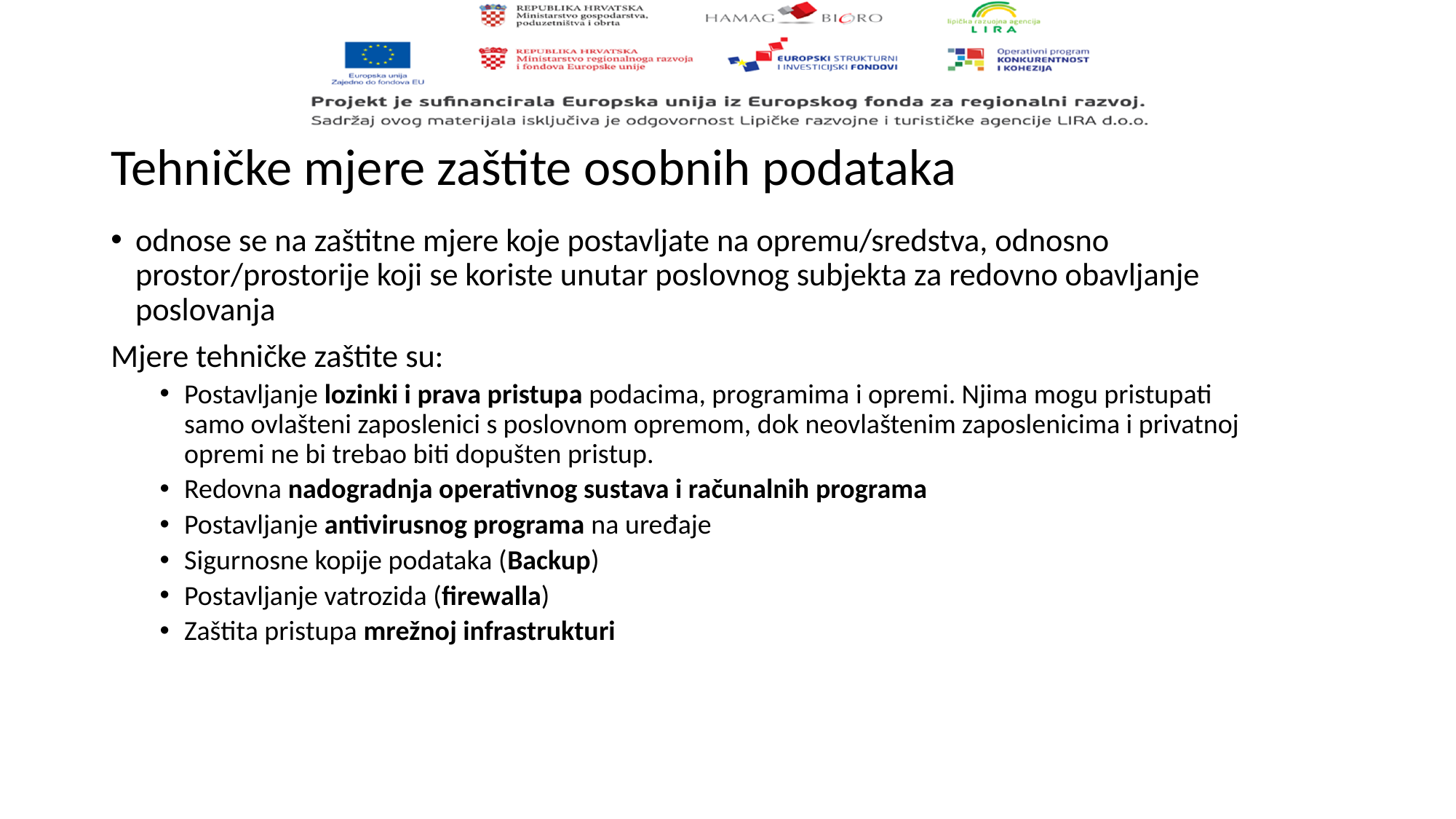

# Tehničke mjere zaštite osobnih podataka
odnose se na zaštitne mjere koje postavljate na opremu/sredstva, odnosno prostor/prostorije koji se koriste unutar poslovnog subjekta za redovno obavljanje poslovanja
Mjere tehničke zaštite su:
Postavljanje lozinki i prava pristupa podacima, programima i opremi. Njima mogu pristupati samo ovlašteni zaposlenici s poslovnom opremom, dok neovlaštenim zaposlenicima i privatnoj opremi ne bi trebao biti dopušten pristup.
Redovna nadogradnja operativnog sustava i računalnih programa
Postavljanje antivirusnog programa na uređaje
Sigurnosne kopije podataka (Backup)
Postavljanje vatrozida (firewalla)
Zaštita pristupa mrežnoj infrastrukturi